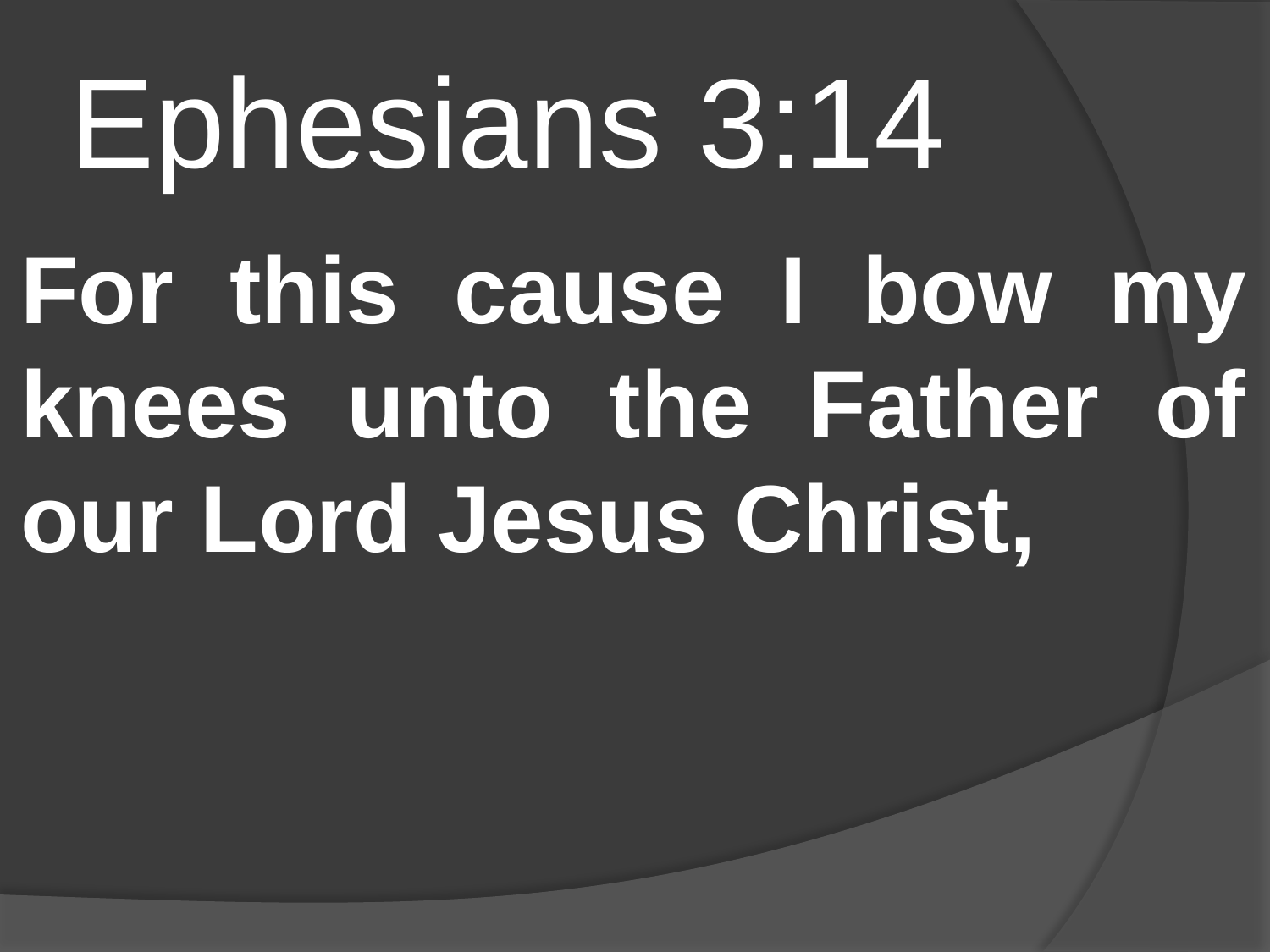

# Ephesians 3:14
For this cause I bow my knees unto the Father of our Lord Jesus Christ,